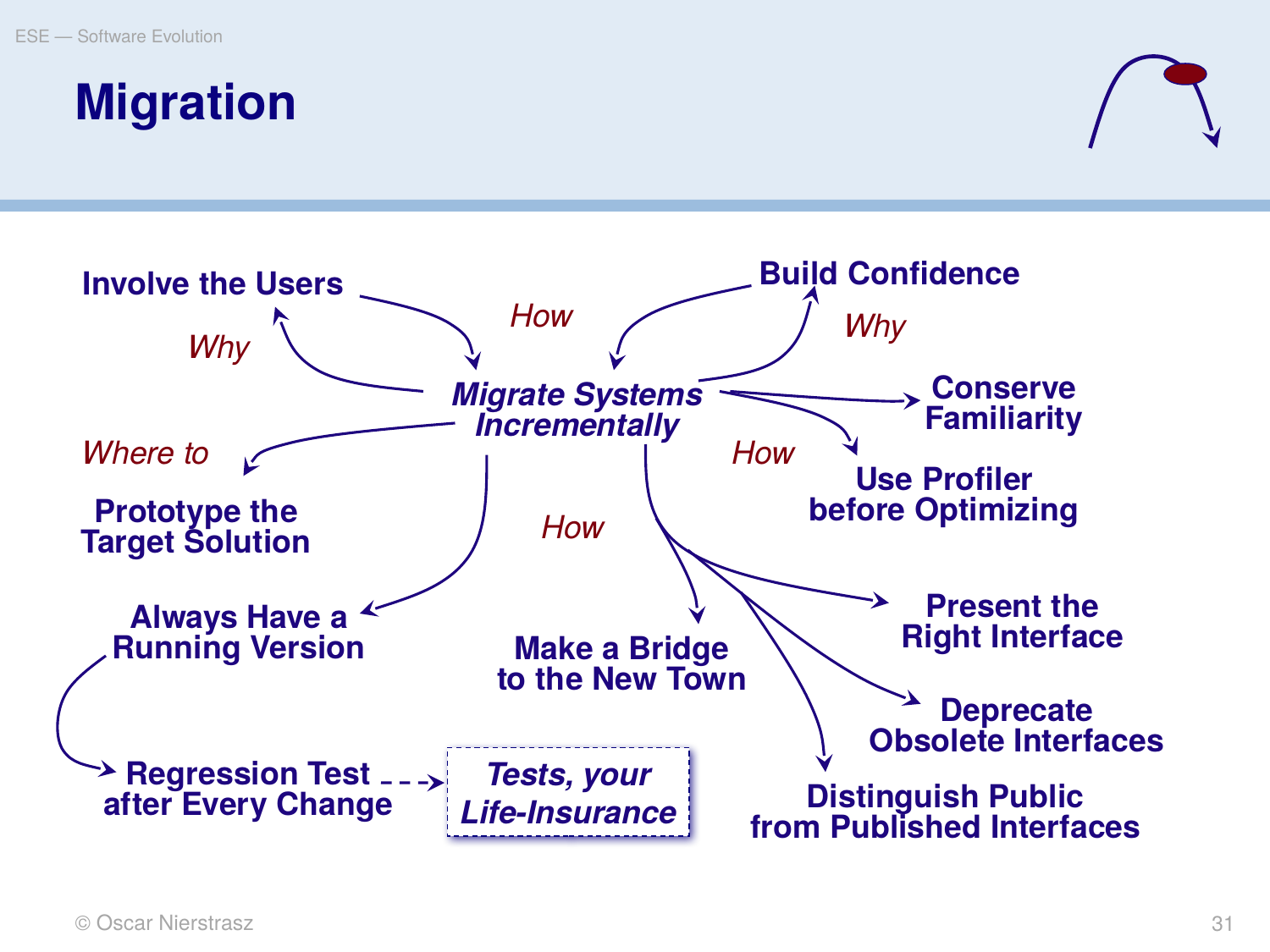

ESE — Software Evolution

# Migration
Build Confidence
Involve the Users

How

Why

Why
Conserve
Familiarity
Migrate Systems
Incrementally

Where to
How

Use Profiler
before Optimizing
Prototype the
Target Solution
How

Present the
Right Interface

Always Have a
Running Version
Make a Bridge
to the New Town

Deprecate
Obsolete Interfaces
Tests, your
Life-Insurance
Regression Test
after Every Change
Distinguish Public
from Published Interfaces

© Oscar Nierstrasz
31